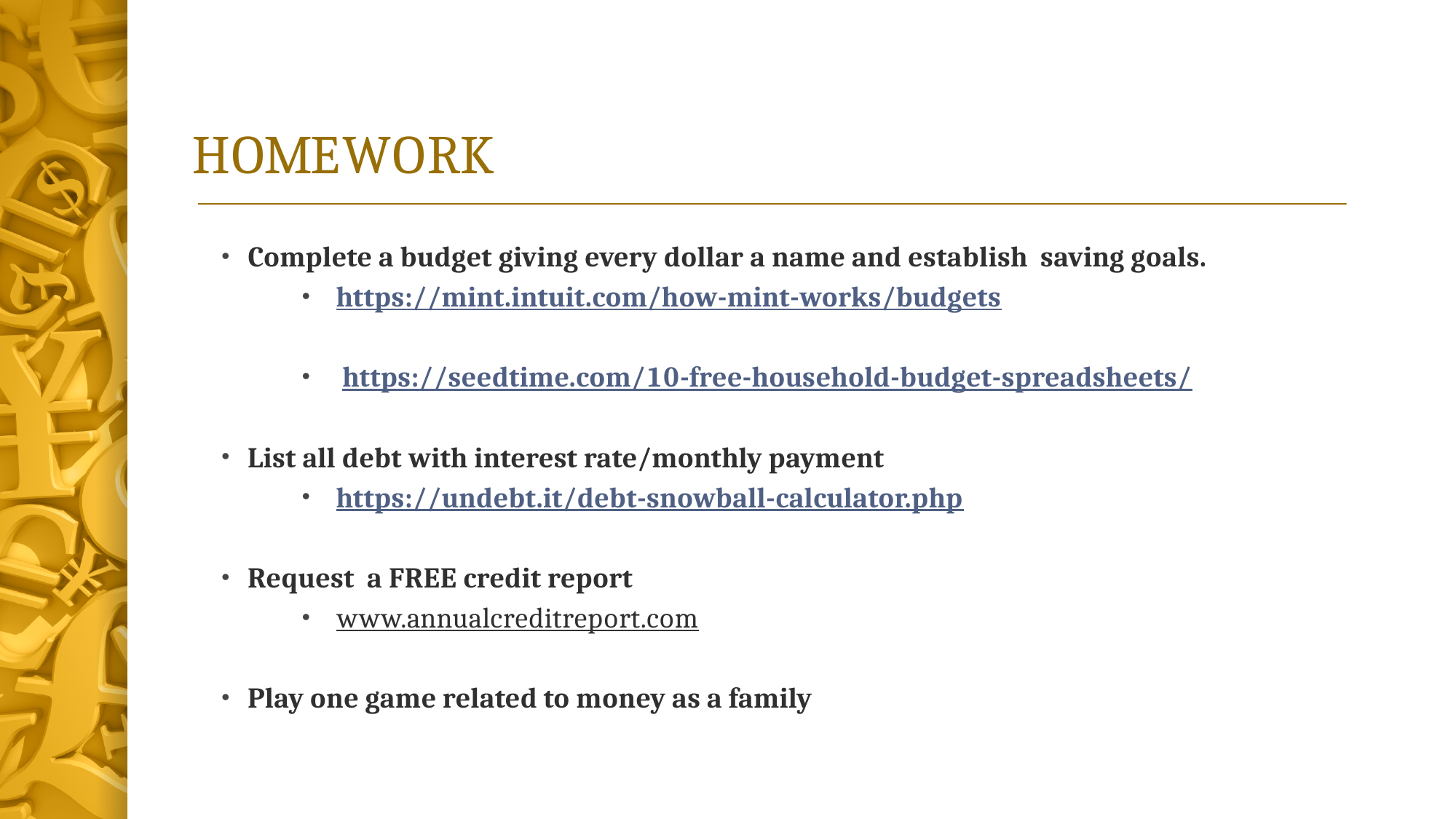

# HOMEWORK
Complete a budget giving every dollar a name and establish  saving goals.
https://mint.intuit.com/how-mint-works/budgets

 https://seedtime.com/10-free-household-budget-spreadsheets/

List all debt with interest rate/monthly payment
https://undebt.it/debt-snowball-calculator.php

Request  a FREE credit report
www.annualcreditreport.com

Play one game related to money as a family